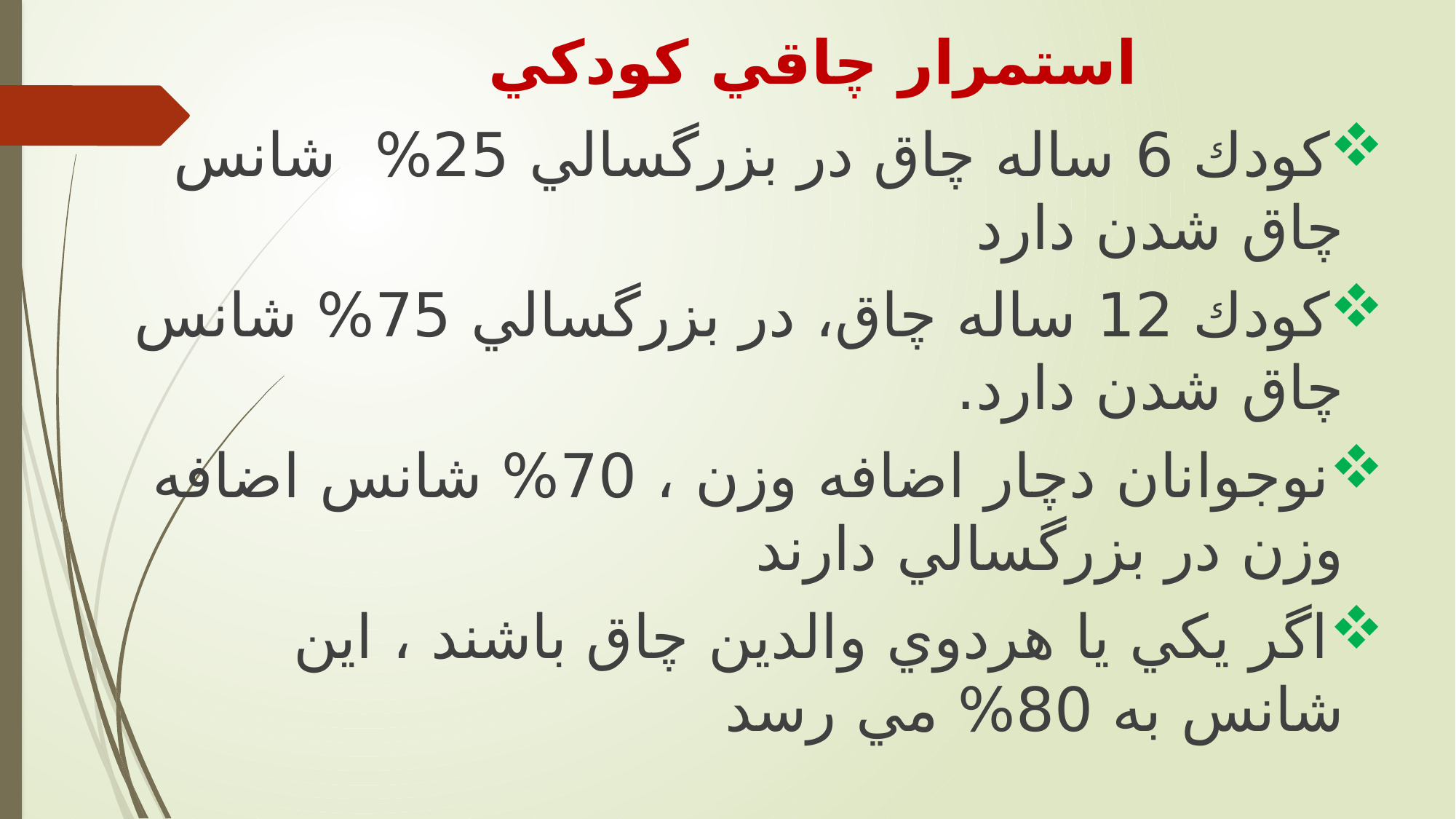

# استمرار چاقي كودكي
كودك 6 ساله چاق در بزرگسالي 25%  شانس چاق شدن دارد
كودك 12 ساله چاق، در بزرگسالي 75% شانس چاق شدن دارد.
نوجوانان دچار اضافه وزن ، 70% شانس اضافه وزن در بزرگسالي دارند
اگر يكي يا هردوي والدين چاق باشند ، اين شانس به 80% مي رسد